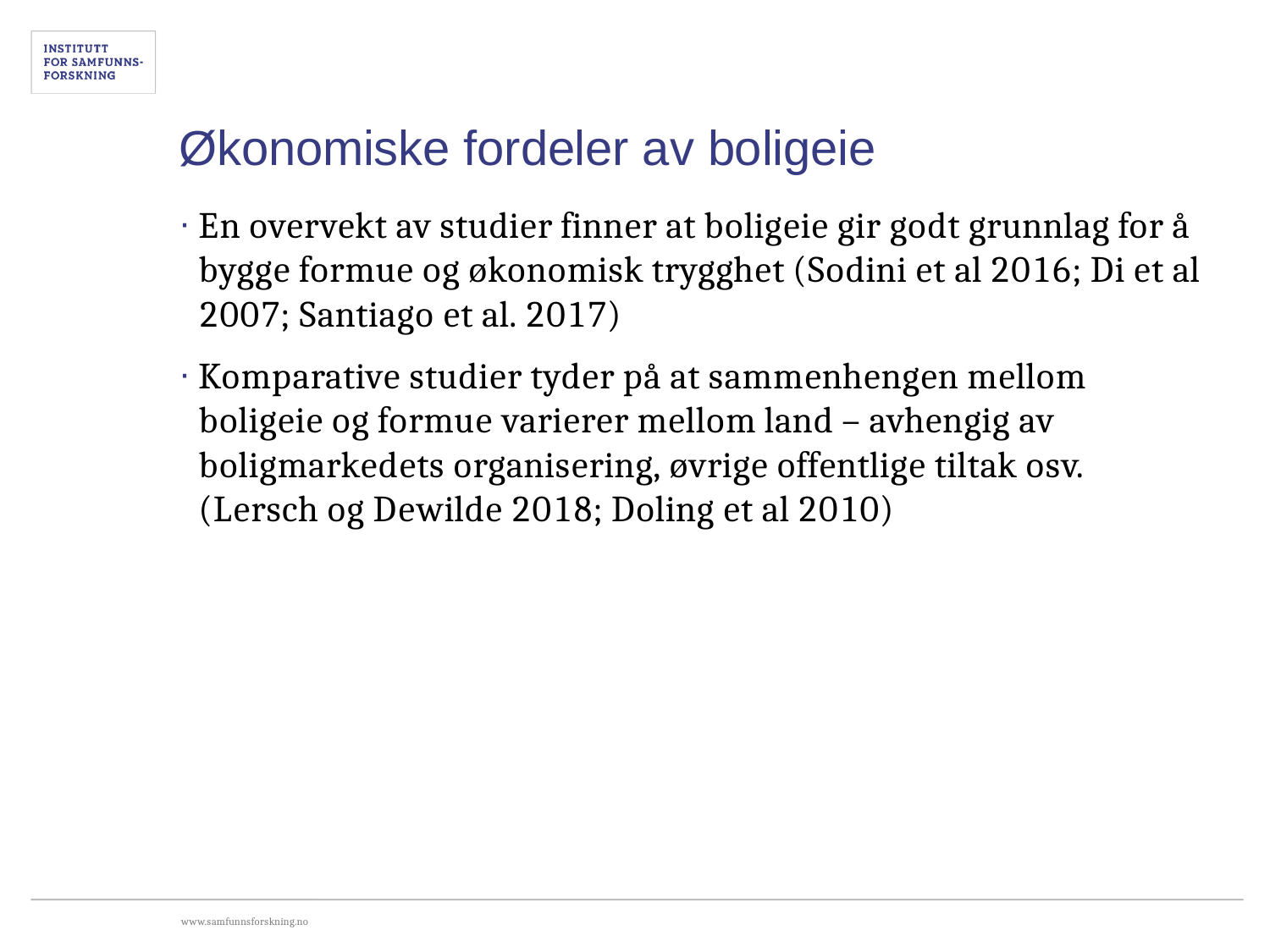

# Økonomiske fordeler av boligeie
En overvekt av studier finner at boligeie gir godt grunnlag for å bygge formue og økonomisk trygghet (Sodini et al 2016; Di et al 2007; Santiago et al. 2017)
Komparative studier tyder på at sammenhengen mellom boligeie og formue varierer mellom land – avhengig av boligmarkedets organisering, øvrige offentlige tiltak osv. (Lersch og Dewilde 2018; Doling et al 2010)